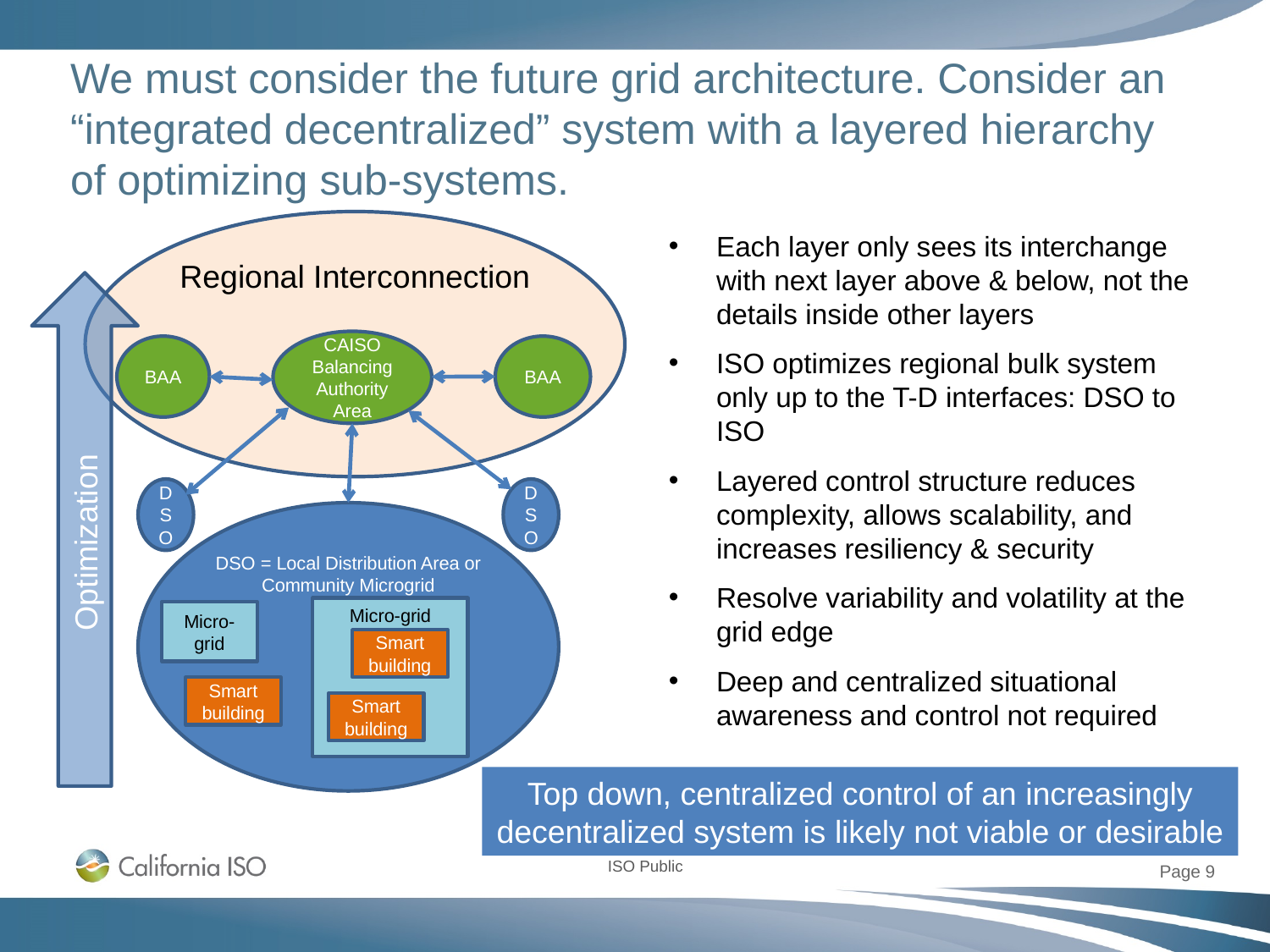

# We must consider the future grid architecture. Consider an “integrated decentralized” system with a layered hierarchy of optimizing sub-systems.
Regional Interconnection
CAISO Balancing Authority Area
BAA
BAA
DSO
DSO
DSO = Local Distribution Area or Community Microgrid
Micro-grid
Micro-grid
Smart building
Smart building
Smart building
Optimization
Each layer only sees its interchange with next layer above & below, not the details inside other layers
ISO optimizes regional bulk system only up to the T-D interfaces: DSO to ISO
Layered control structure reduces complexity, allows scalability, and increases resiliency & security
Resolve variability and volatility at the grid edge
Deep and centralized situational awareness and control not required

Top down, centralized control of an increasingly decentralized system is likely not viable or desirable
Page 9